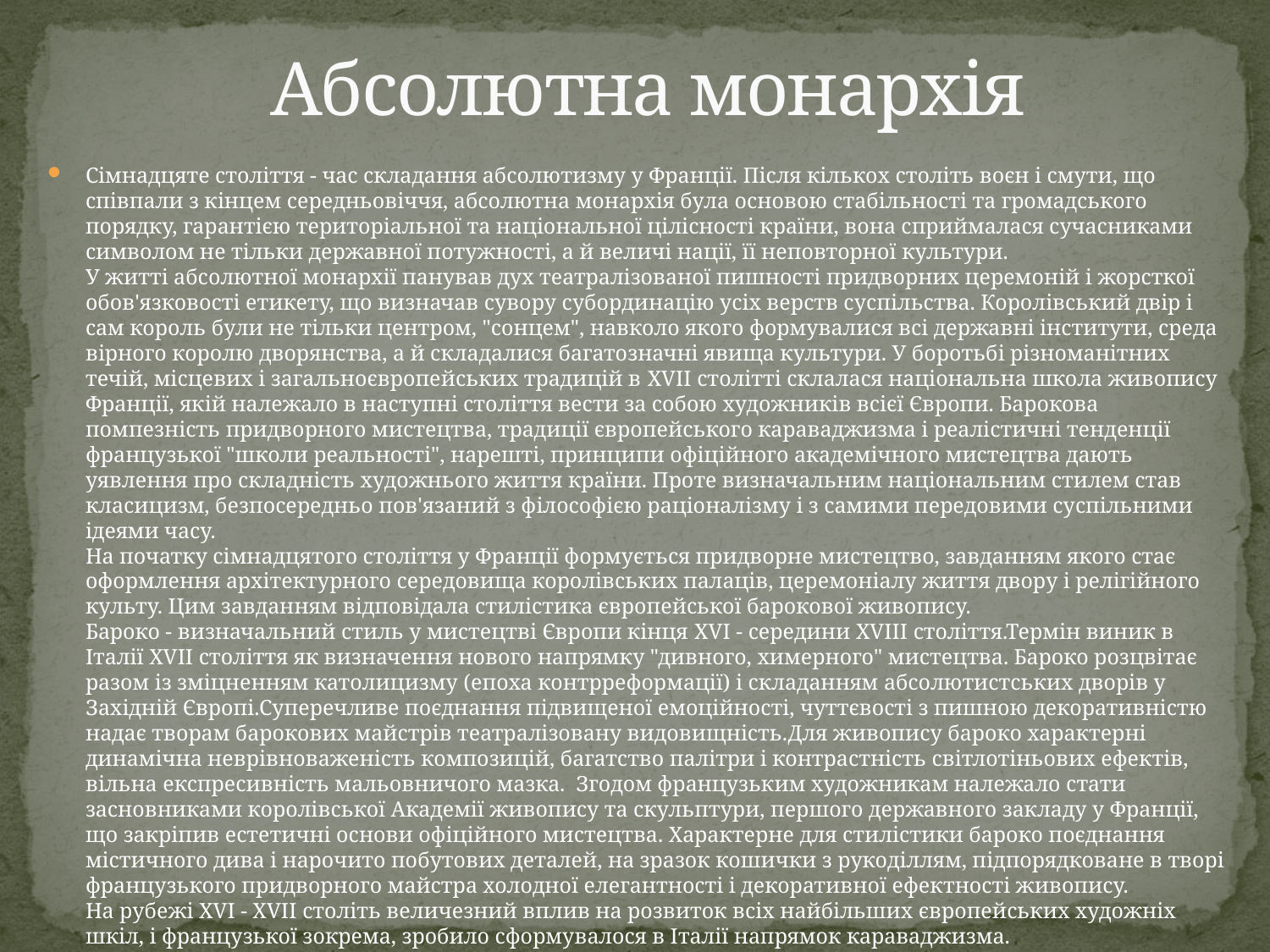

# Абсолютна монархія
Сімнадцяте століття - час складання абсолютизму у Франції. Після кількох століть воєн і смути, що співпали з кінцем середньовіччя, абсолютна монархія була основою стабільності та громадського порядку, гарантією територіальної та національної цілісності країни, вона сприймалася сучасниками символом не тільки державної потужності, а й величі нації, її неповторної культури. 
У житті абсолютної монархії панував дух театралізованої пишності придворних церемоній і жорсткої обов'язковості етикету, що визначав сувору субординацію усіх верств суспільства. Королівський двір і сам король були не тільки центром, "сонцем", навколо якого формувалися всі державні інститути, среда вірного королю дворянства, а й складалися багатозначні явища культури. У боротьбі різноманітних течій, місцевих і загальноєвропейських традицій в XVII столітті склалася національна школа живопису Франції, якій належало в наступні століття вести за собою художників всієї Європи. Барокова помпезність придворного мистецтва, традиції європейського караваджизма і реалістичні тенденції французької "школи реальності", нарешті, принципи офіційного академічного мистецтва дають уявлення про складність художнього життя країни. Проте визначальним національним стилем став класицизм, безпосередньо пов'язаний з філософією раціоналізму і з самими передовими суспільними ідеями часу. 
На початку сімнадцятого століття у Франції формується придворне мистецтво, завданням якого стає оформлення архітектурного середовища королівських палаців, церемоніалу життя двору і релігійного культу. Цим завданням відповідала стилістика європейської барокової живопису. 
Бароко - визначальний стиль у мистецтві Європи кінця XVI - середини XVIII століття.Термін виник в Італії XVII століття як визначення нового напрямку "дивного, химерного" мистецтва. Бароко розцвітає разом із зміцненням католицизму (епоха контрреформації) і складанням абсолютистських дворів у Західній Європі.Суперечливе поєднання підвищеної емоційності, чуттєвості з пишною декоративністю надає творам барокових майстрів театралізовану видовищність.Для живопису бароко характерні динамічна неврівноваженість композицій, багатство палітри і контрастність світлотіньових ефектів, вільна експресивність мальовничого мазка.  Згодом французьким художникам належало стати засновниками королівської Академії живопису та скульптури, першого державного закладу у Франції, що закріпив естетичні основи офіційного мистецтва. Характерне для стилістики бароко поєднання містичного дива і нарочито побутових деталей, на зразок кошички з рукоділлям, підпорядковане в творі французького придворного майстра холодної елегантності і декоративної ефектності живопису. 
На рубежі XVI - XVII століть величезний вплив на розвиток всіх найбільших європейських художніх шкіл, і французької зокрема, зробило сформувалося в Італії напрямок караваджизма.